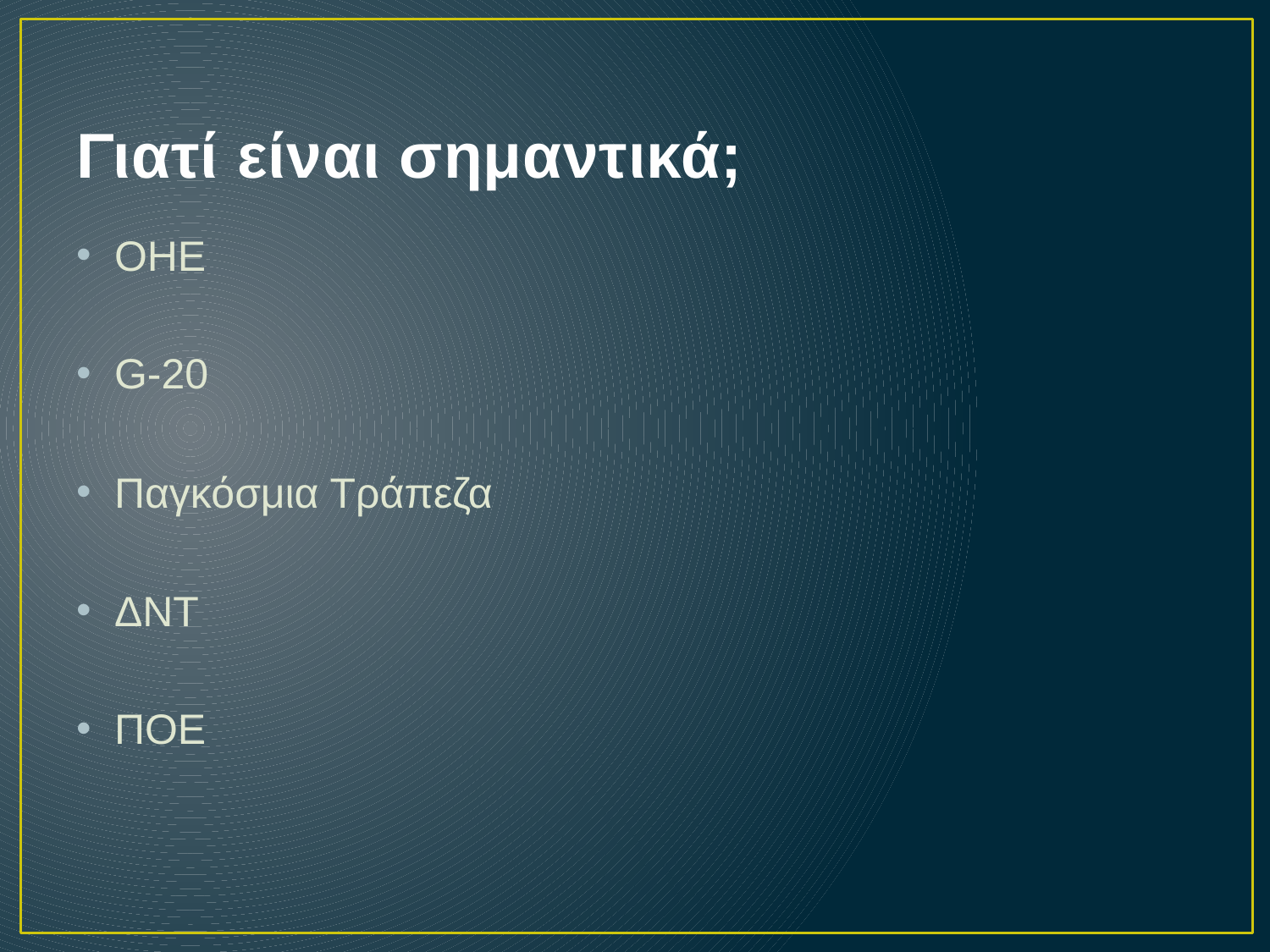

# Γιατί είναι σημαντικά;
ΟΗΕ

G-20

Παγκόσμια Τράπεζα

ΔΝΤ

ΠΟΕ